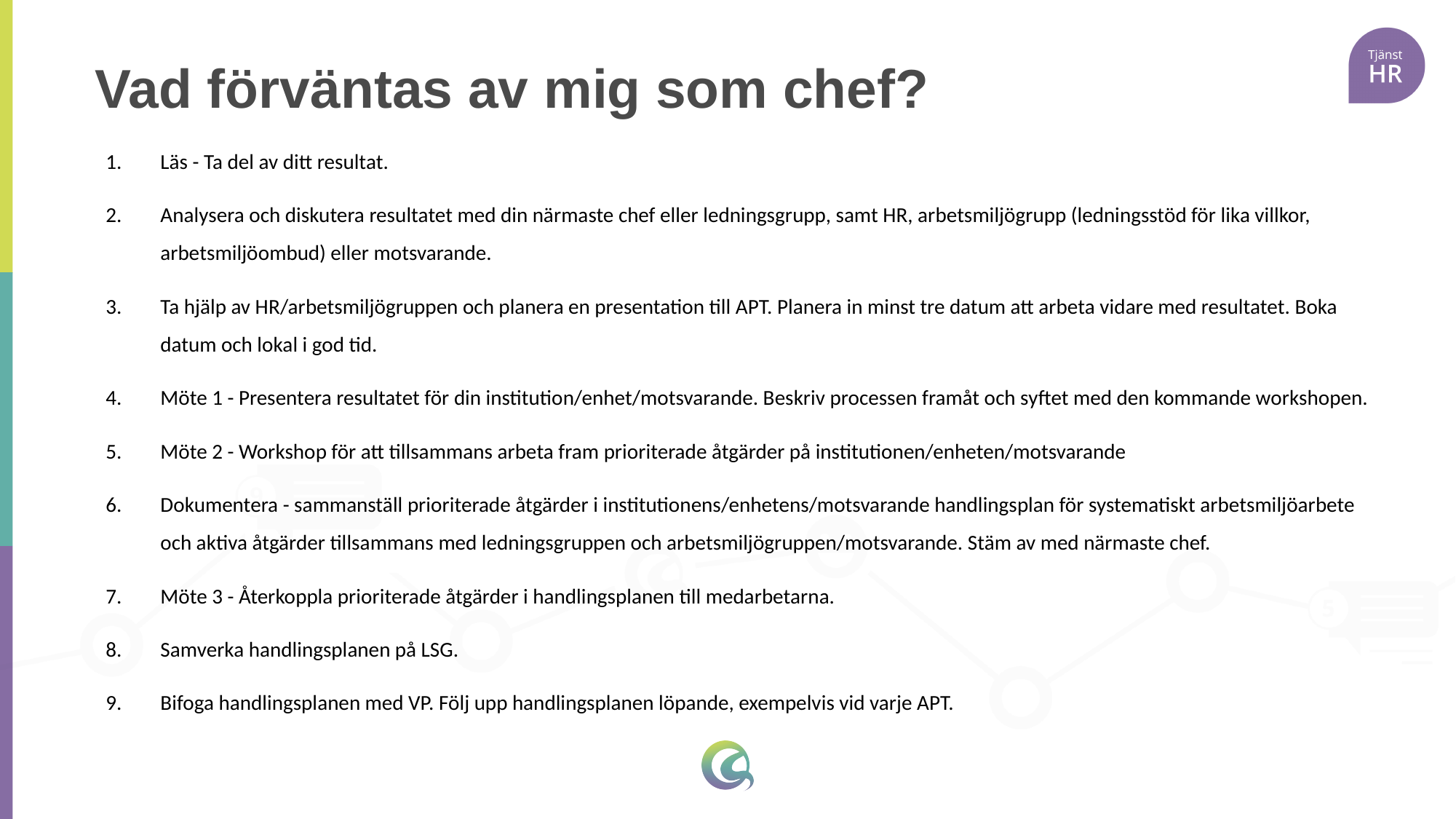

# Vad förväntas av mig som chef?
Läs - Ta del av ditt resultat.
Analysera och diskutera resultatet med din närmaste chef eller ledningsgrupp, samt HR, arbetsmiljögrupp (ledningsstöd för lika villkor, arbetsmiljöombud) eller motsvarande.
Ta hjälp av HR/arbetsmiljögruppen och planera en presentation till APT. Planera in minst tre datum att arbeta vidare med resultatet. Boka datum och lokal i god tid.
Möte 1 - Presentera resultatet för din institution/enhet/motsvarande. Beskriv processen framåt och syftet med den kommande workshopen.
Möte 2 - Workshop för att tillsammans arbeta fram prioriterade åtgärder på institutionen/enheten/motsvarande
Dokumentera - sammanställ prioriterade åtgärder i institutionens/enhetens/motsvarande handlingsplan för systematiskt arbetsmiljöarbete och aktiva åtgärder tillsammans med ledningsgruppen och arbetsmiljögruppen/motsvarande. Stäm av med närmaste chef.
Möte 3 - Återkoppla prioriterade åtgärder i handlingsplanen till medarbetarna.
Samverka handlingsplanen på LSG.
Bifoga handlingsplanen med VP. Följ upp handlingsplanen löpande, exempelvis vid varje APT.